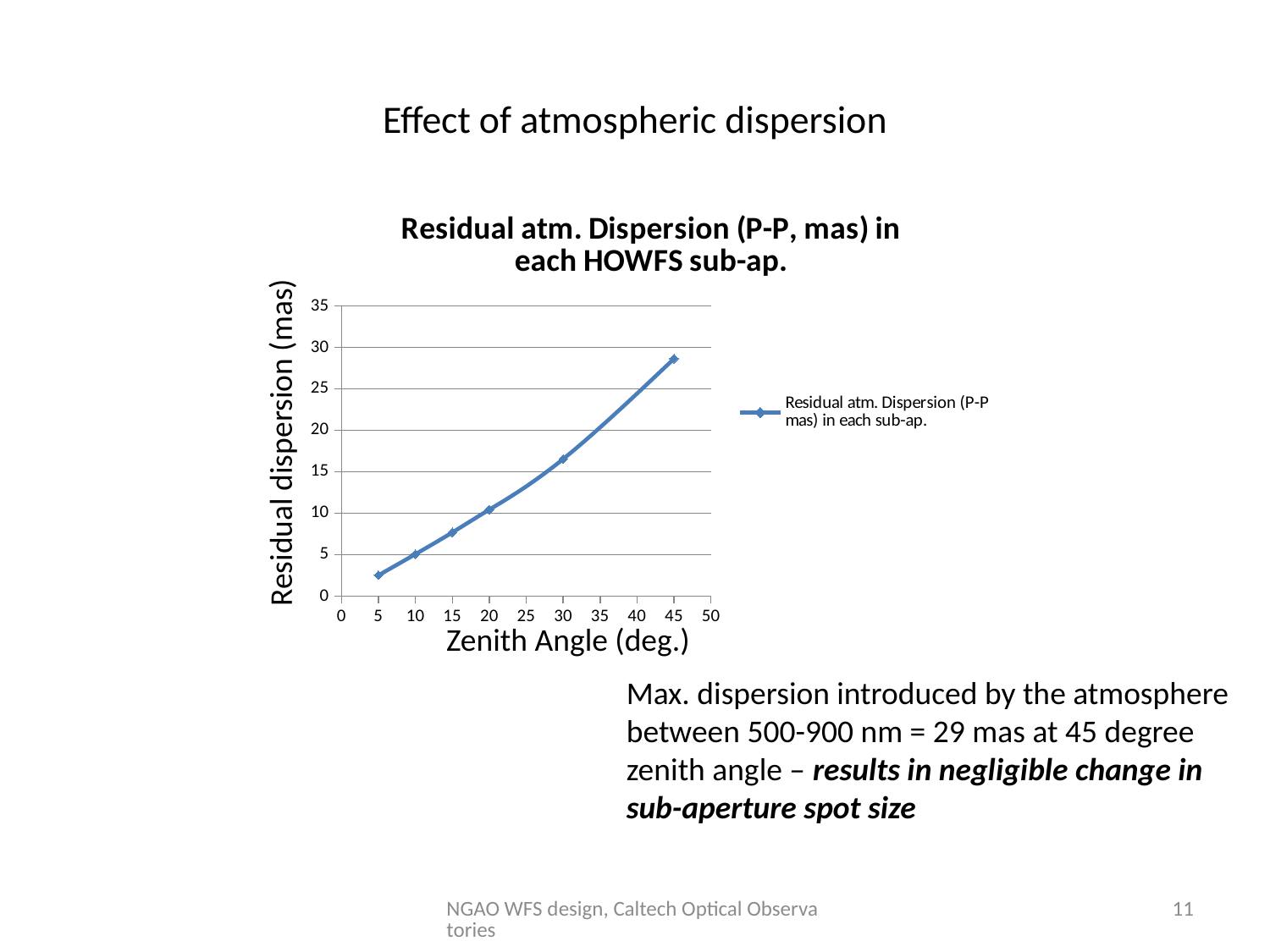

# Effect of atmospheric dispersion

### Chart: Residual atm. Dispersion (P-P, mas) in each HOWFS sub-ap.

| Category | Residual atm. Dispersion (P-P mas) in each sub-ap. |
|---|---|
Residual dispersion (mas)
Zenith Angle (deg.)
Max. dispersion introduced by the atmosphere between 500-900 nm = 29 mas at 45 degree zenith angle – results in negligible change in sub-aperture spot size
NGAO WFS design, Caltech Optical Observatories
11